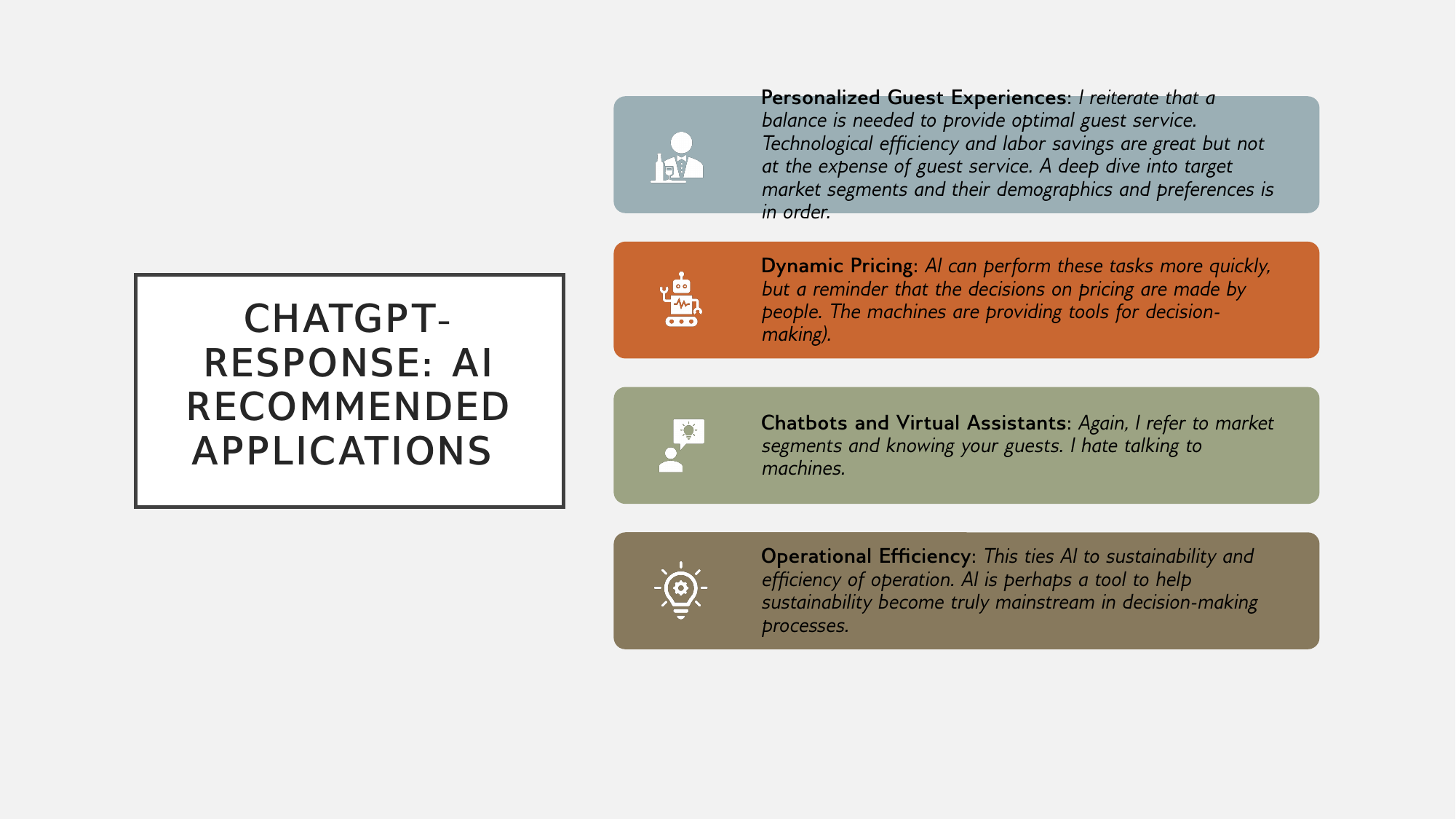

Personalized Guest Experiences: I reiterate that a balance is needed to provide optimal guest service. Technological efficiency and labor savings are great but not at the expense of guest service. A deep dive into target market segments and their demographics and preferences is in order.
Dynamic Pricing: AI can perform these tasks more quickly, but a reminder that the decisions on pricing are made by people. The machines are providing tools for decision-making).
Chatbots and Virtual Assistants: Again, I refer to market segments and knowing your guests. I hate talking to machines.
Operational Efficiency: This ties AI to sustainability and efficiency of operation. AI is perhaps a tool to help sustainability become truly mainstream in decision-making processes.
# ChatGPT- response: AI recommended Applications